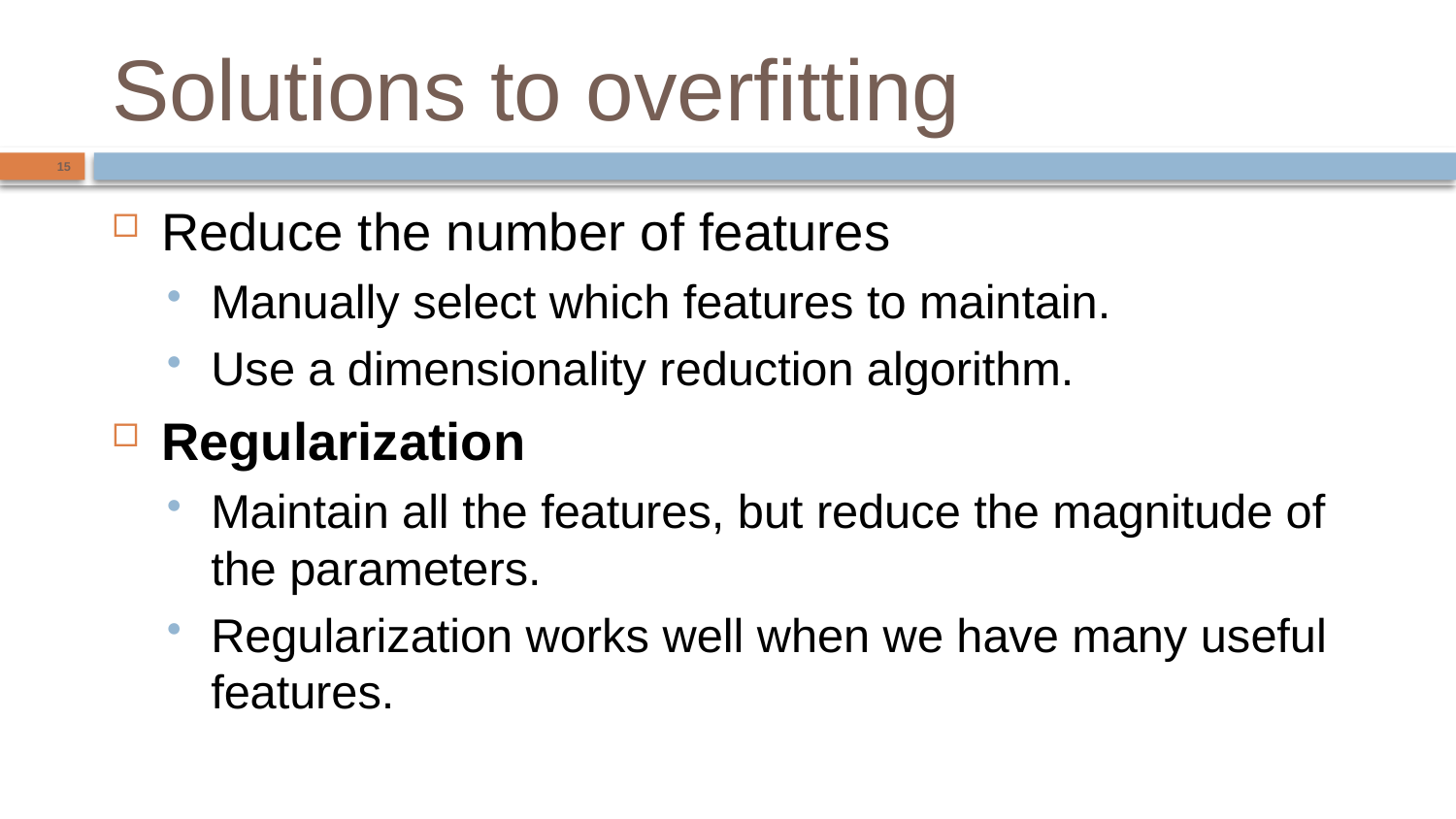

# Solutions to overfitting
15
Reduce the number of features
Manually select which features to maintain.
Use a dimensionality reduction algorithm.
Regularization
Maintain all the features, but reduce the magnitude of the parameters.
Regularization works well when we have many useful features.